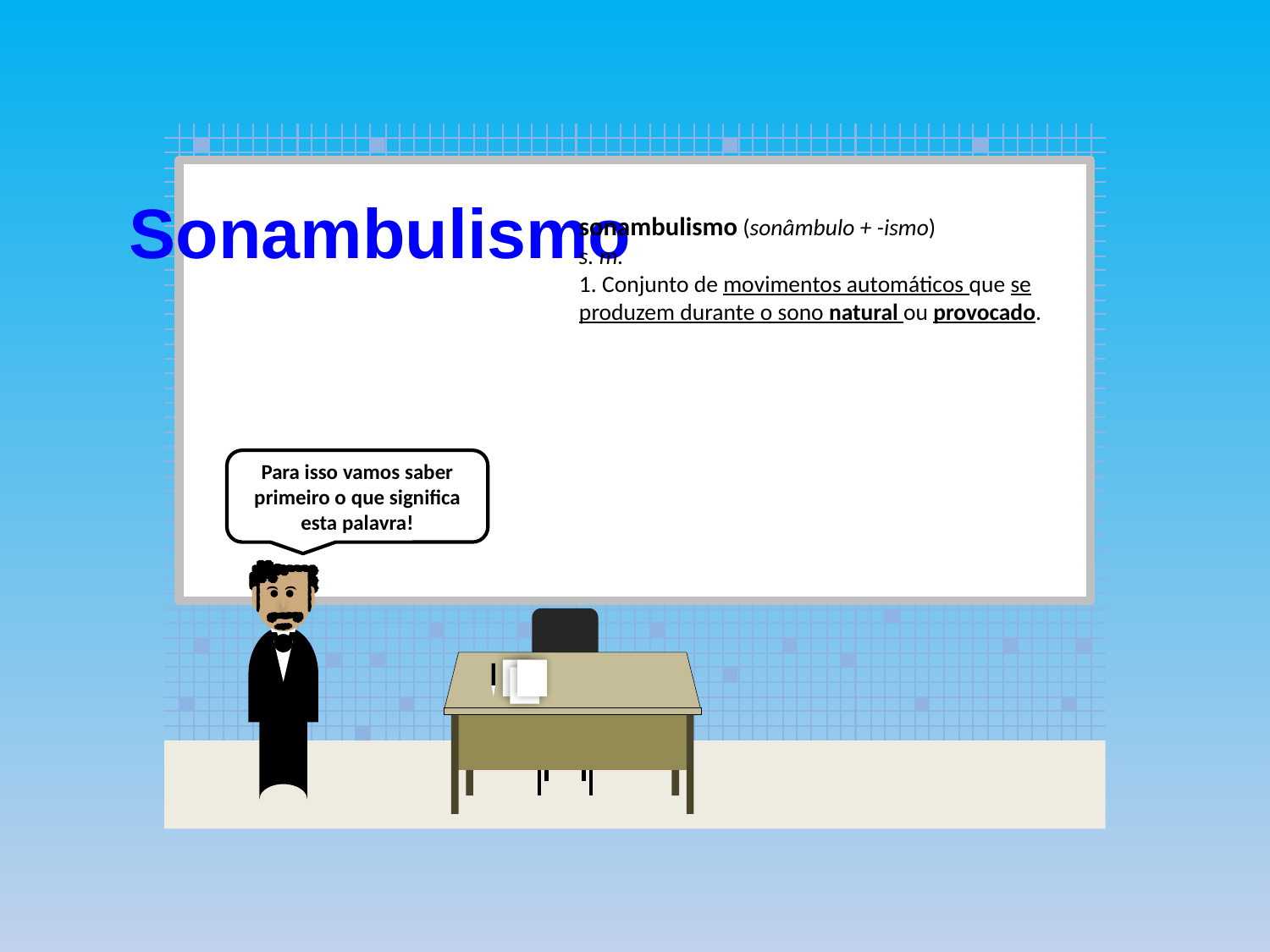

Sonambulismo
sonambulismo (sonâmbulo + -ismo) 
s. m.
1. Conjunto de movimentos automáticos que se
produzem durante o sono natural ou provocado.
Para isso vamos saber primeiro o que significa esta palavra!